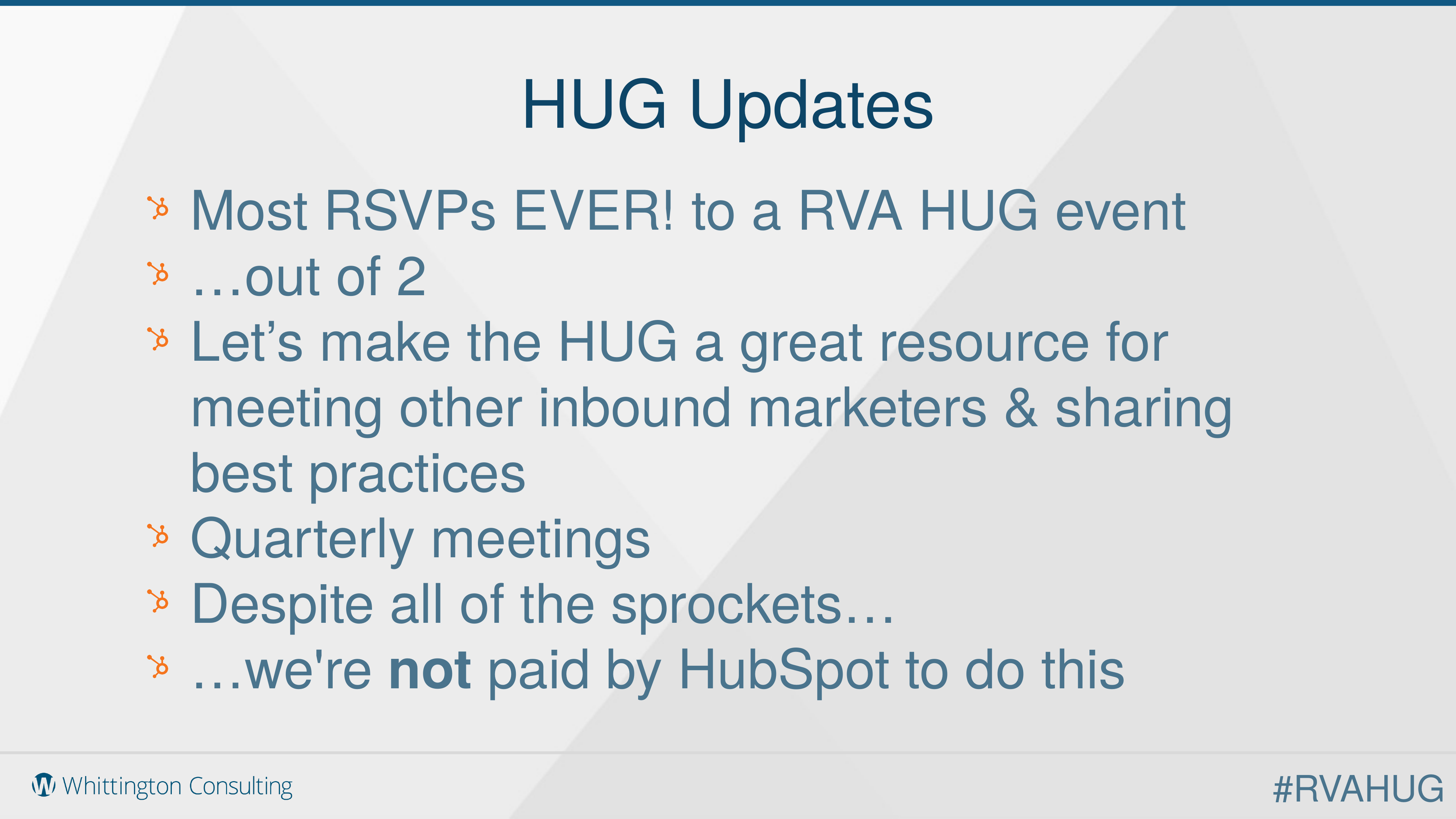

# HUG Updates
Most RSVPs EVER! to a RVA HUG event
…out of 2
Let’s make the HUG a great resource for meeting other inbound marketers & sharing best practices
Quarterly meetings
Despite all of the sprockets…
…we're not paid by HubSpot to do this
#RVAHUG